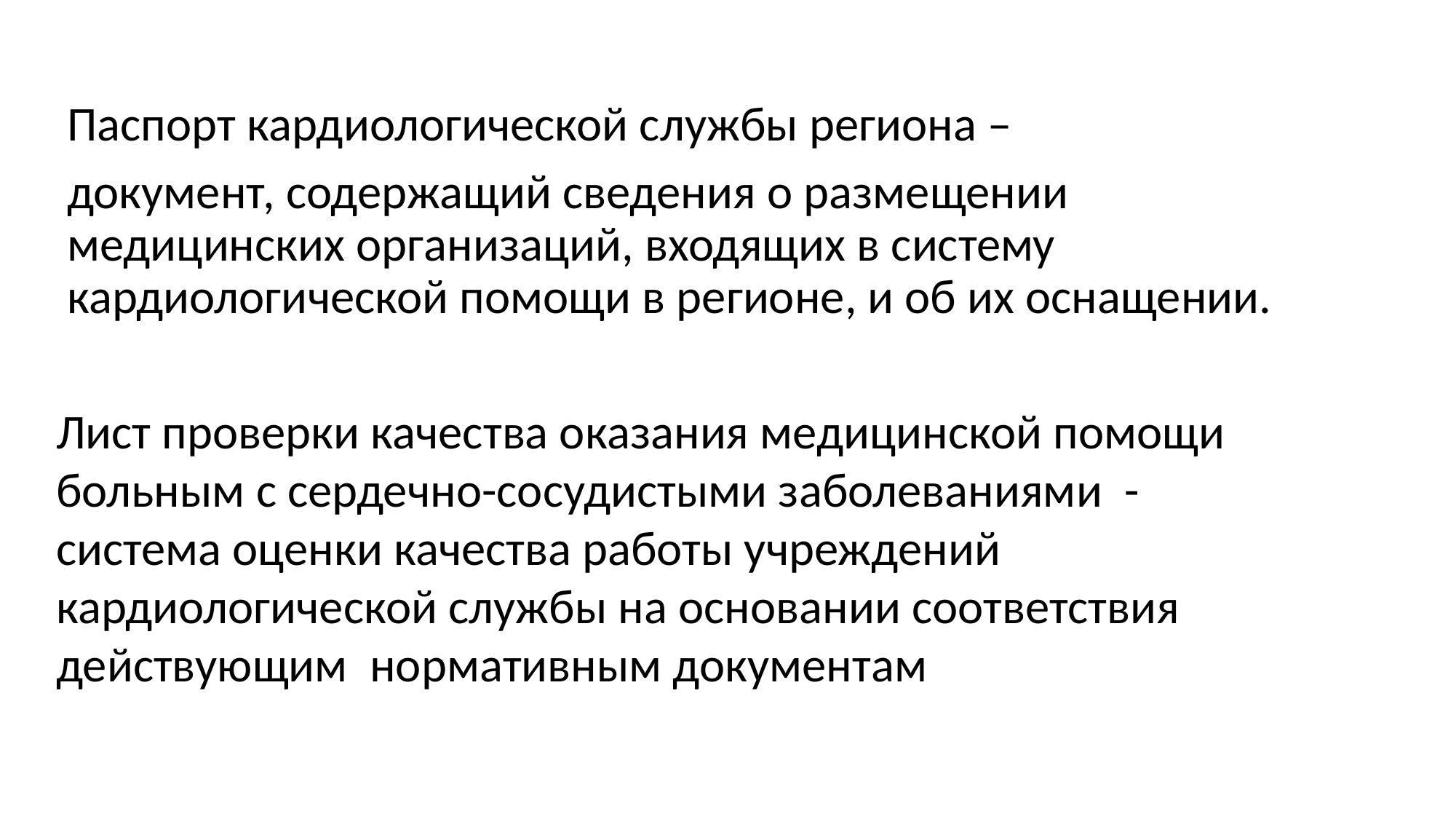

Паспорт кардиологической службы региона –
документ, содержащий сведения о размещении медицинских организаций, входящих в систему кардиологической помощи в регионе, и об их оснащении.
Лист проверки качества оказания медицинской помощи больным с сердечно-сосудистыми заболеваниями  -
система оценки качества работы учреждений кардиологической службы на основании соответствия действующим  нормативным документам